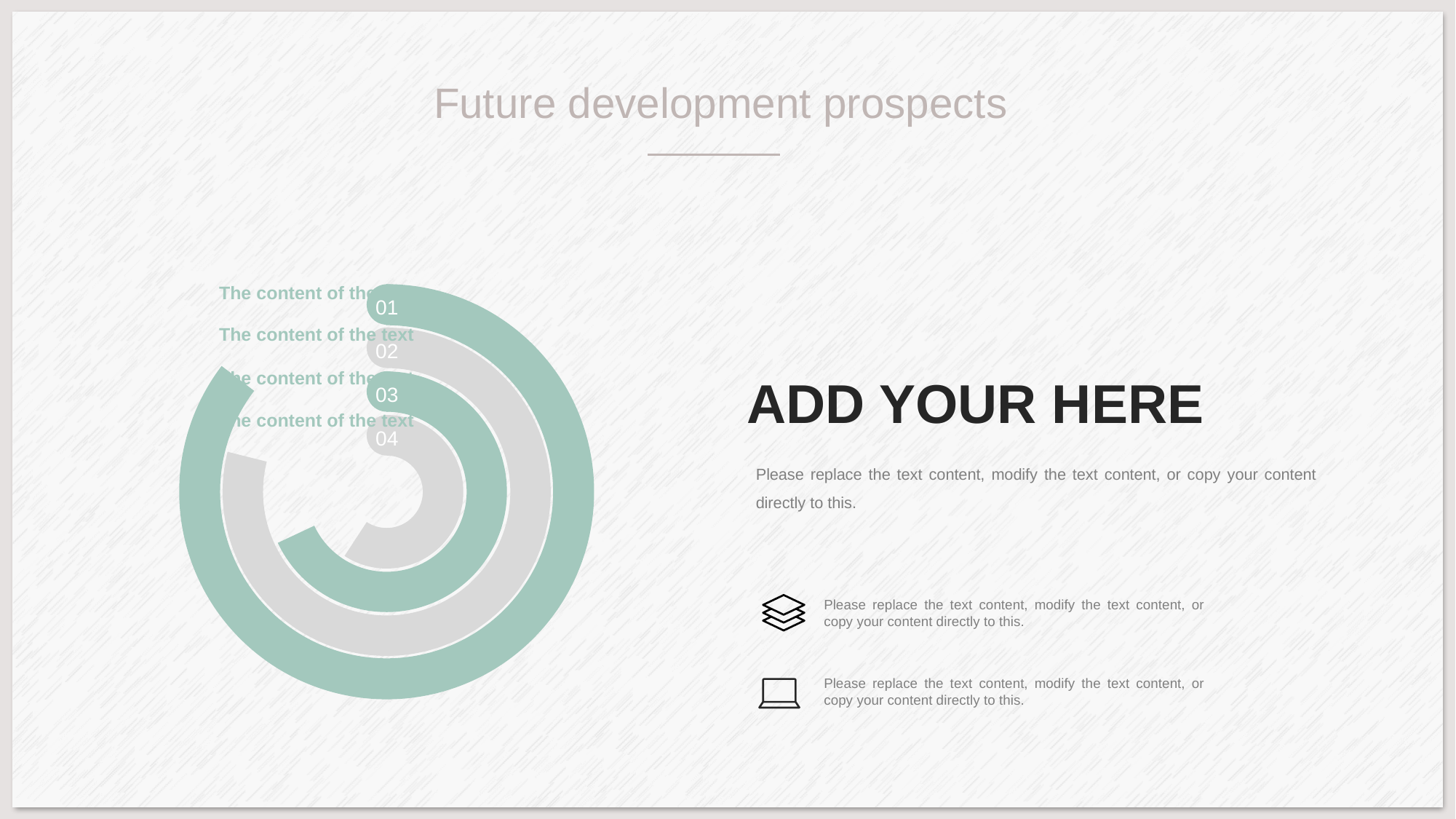

Future development prospects
The content of the text

01
The content of the text
02

ADD YOUR HERE
The content of the text
03

The content of the text

04
Please replace the text content, modify the text content, or copy your content directly to this.
Please replace the text content, modify the text content, or copy your content directly to this.

Please replace the text content, modify the text content, or copy your content directly to this.